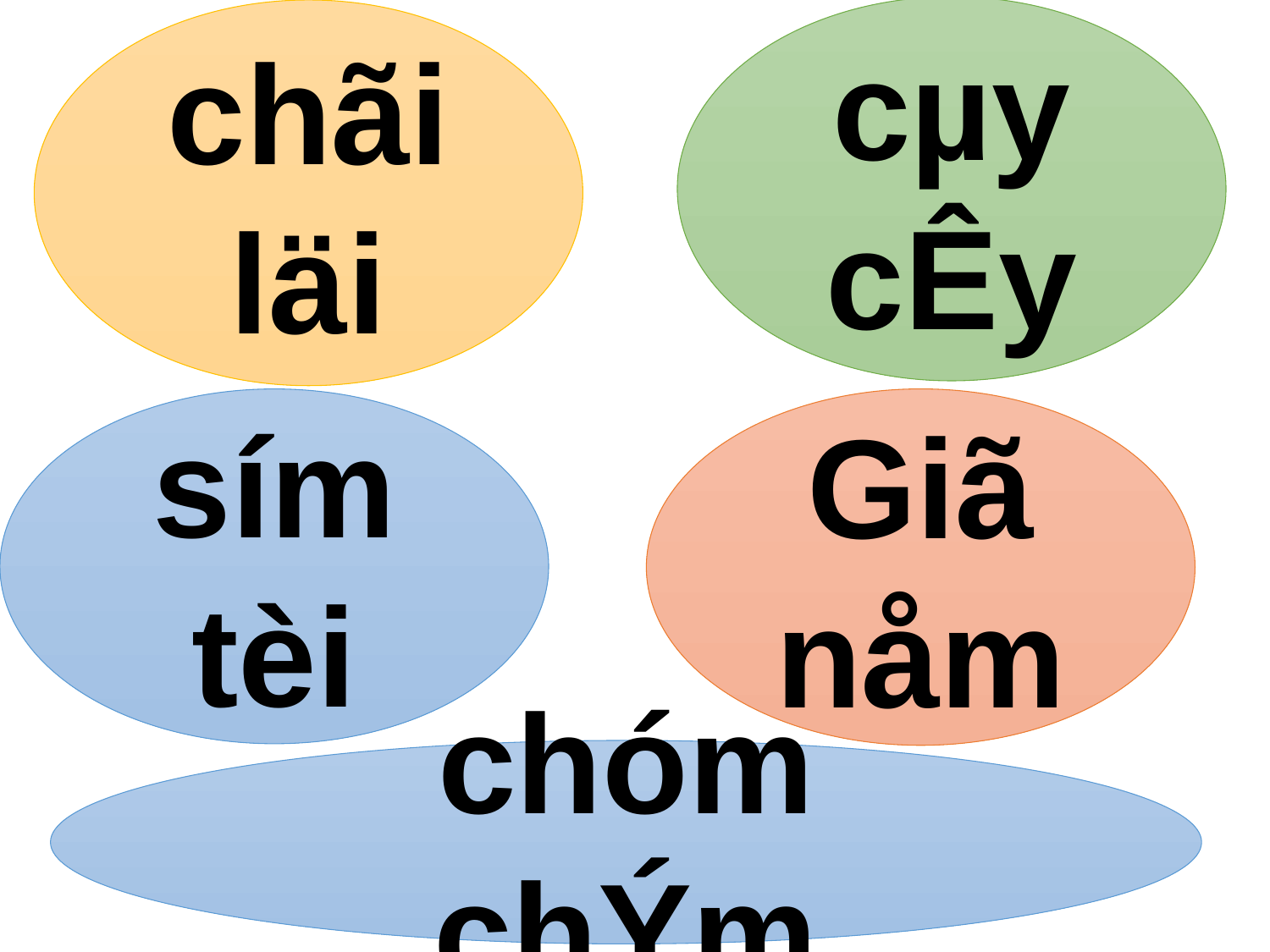

chãi läi
cµy cÊy
Giã nåm
sím tèi
chóm chÝm